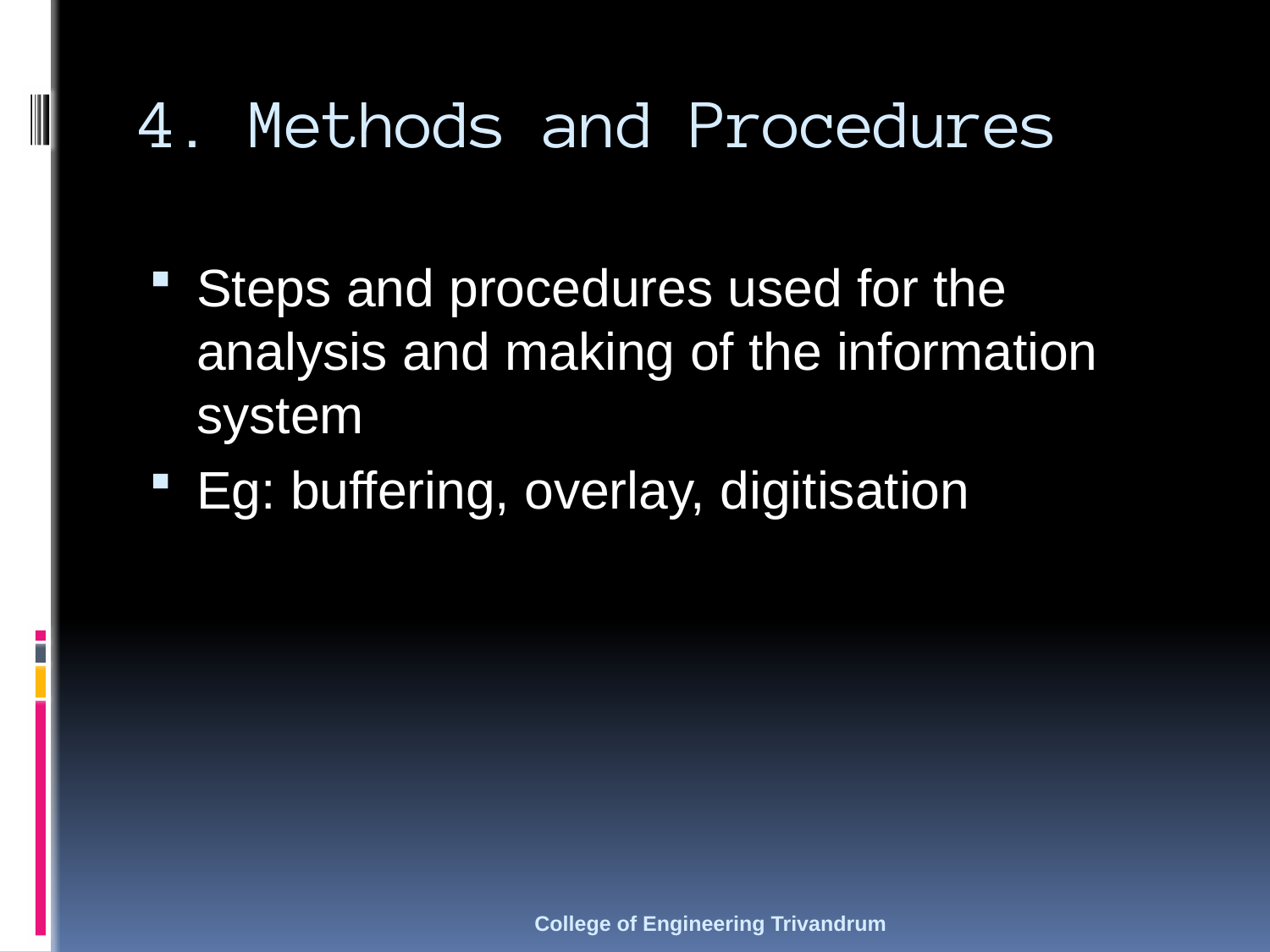

# 4. Methods and Procedures
Steps and procedures used for the analysis and making of the information system
Eg: buffering, overlay, digitisation
College of Engineering Trivandrum